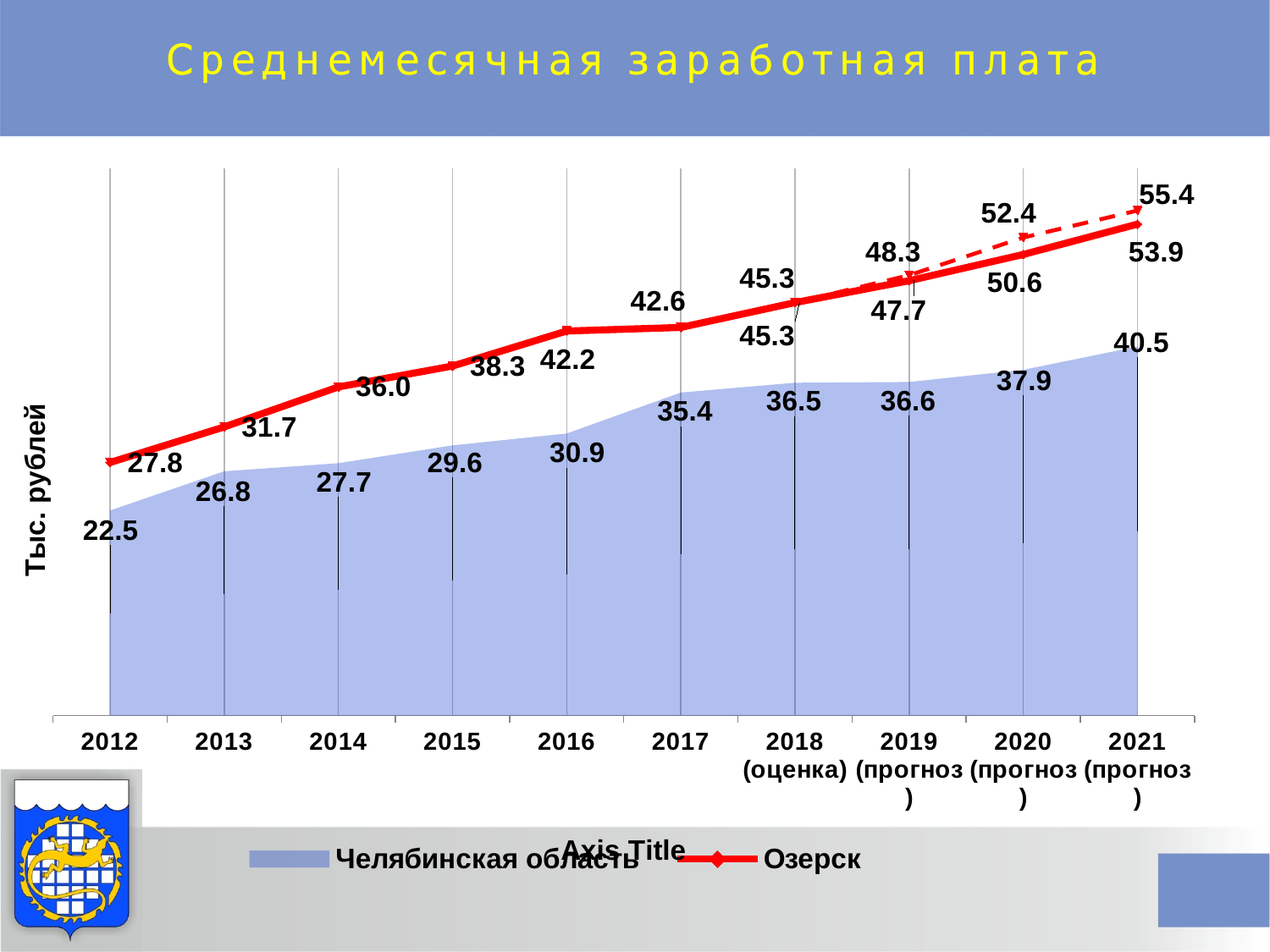

Среднемесячная заработная плата

### Chart

| Category | Челябинская область | Озерск | Озерск |
|---|---|---|---|
| 2012 | 22.501 | 27.759 | 27.759 |
| 2013 | 26.796 | 31.662 | 31.662 |
| 2014 | 27.683 | 36.048 | 36.048 |
| 2015 | 29.642 | 38.346 | 38.346 |
| 2016 | 30.941 | 42.18 | 42.18 |
| 2017 | 35.435 | 42.576 | 42.576 |
| 2018
(оценка) | 36.508 | 45.302 | 45.302 |
| 2019
(прогноз) | 36.589 | 47.7 | 48.3 |
| 2020
(прогноз) | 37.928 | 50.578 | 52.436 |
| 2021
(прогноз) | 40.476 | 53.908 | 55.401 |